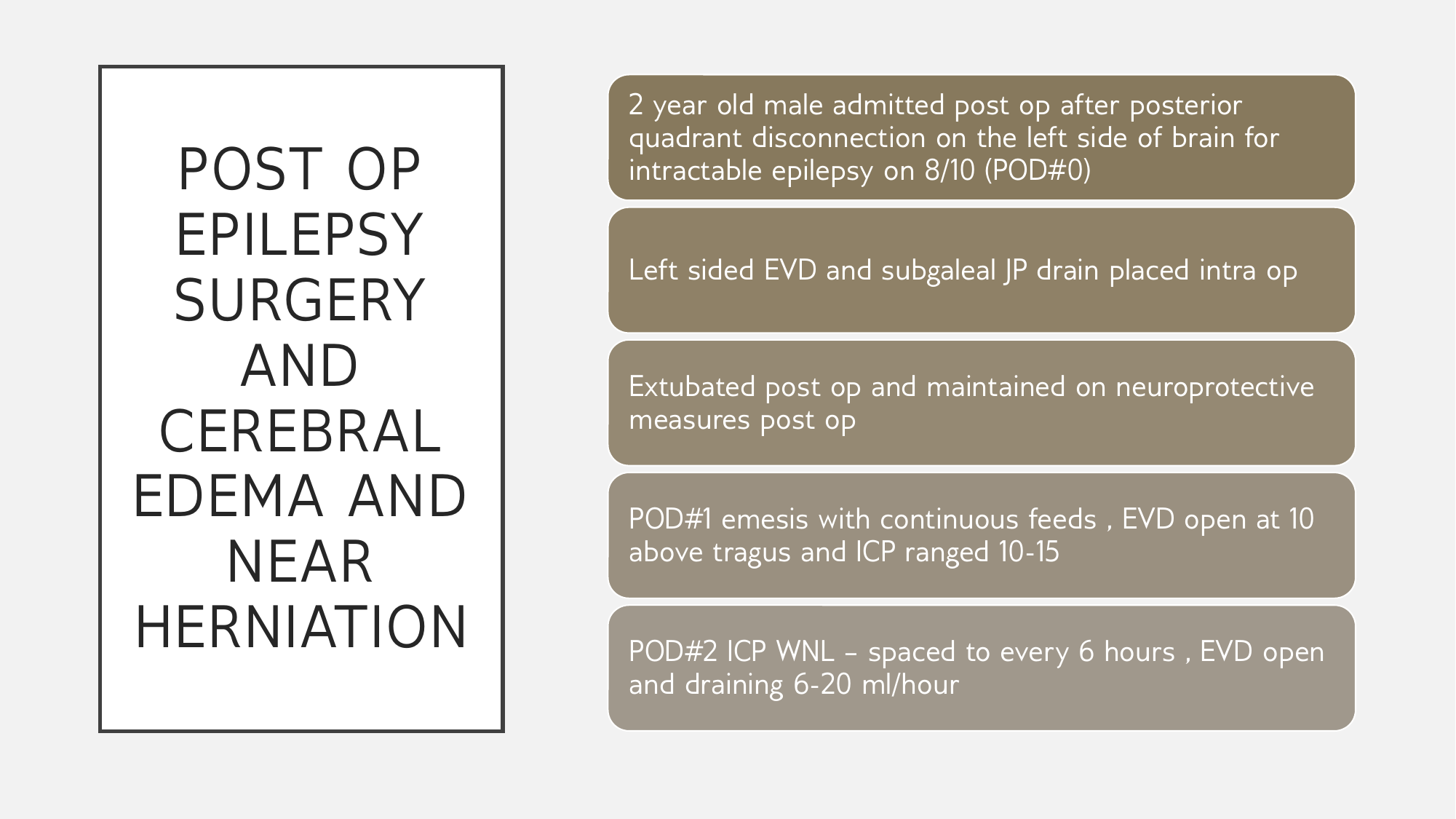

# Post Op Epilepsy Surgery and Cerebral Edema and near herniation
2 year old male admitted post op after posterior quadrant disconnection on the left side of brain for intractable epilepsy on 8/10 (POD#0)
Left sided EVD and subgaleal JP drain placed intra op
Extubated post op and maintained on neuroprotective measures post op
POD#1 emesis with continuous feeds , EVD open at 10 above tragus and ICP ranged 10-15
POD#2 ICP WNL – spaced to every 6 hours , EVD open and draining 6-20 ml/hour